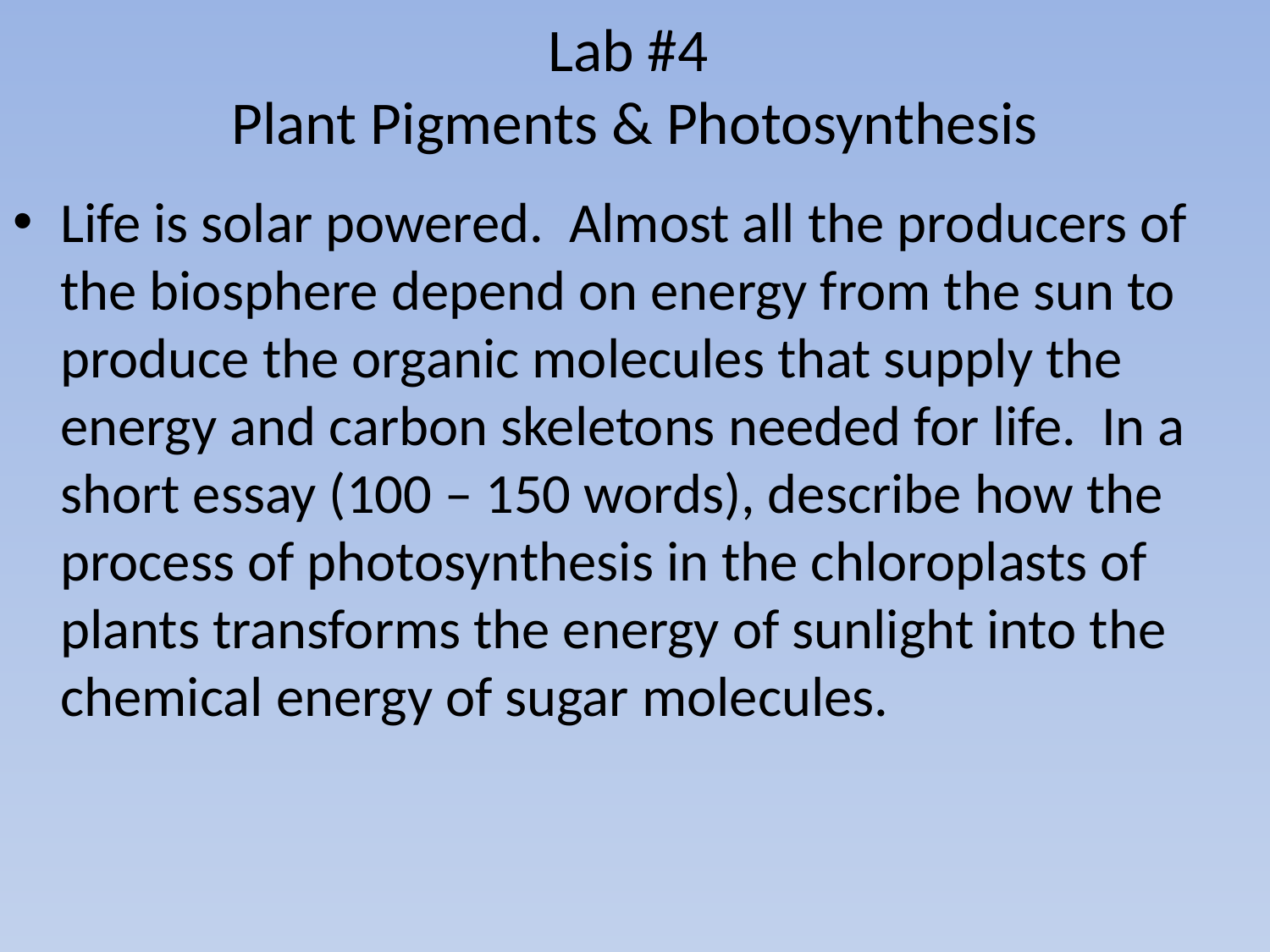

# Lab #4 Plant Pigments & Photosynthesis
Life is solar powered.  Almost all the producers of the biosphere depend on energy from the sun to produce the organic molecules that supply the energy and carbon skeletons needed for life.  In a short essay (100 – 150 words), describe how the process of photosynthesis in the chloroplasts of plants transforms the energy of sunlight into the chemical energy of sugar molecules.